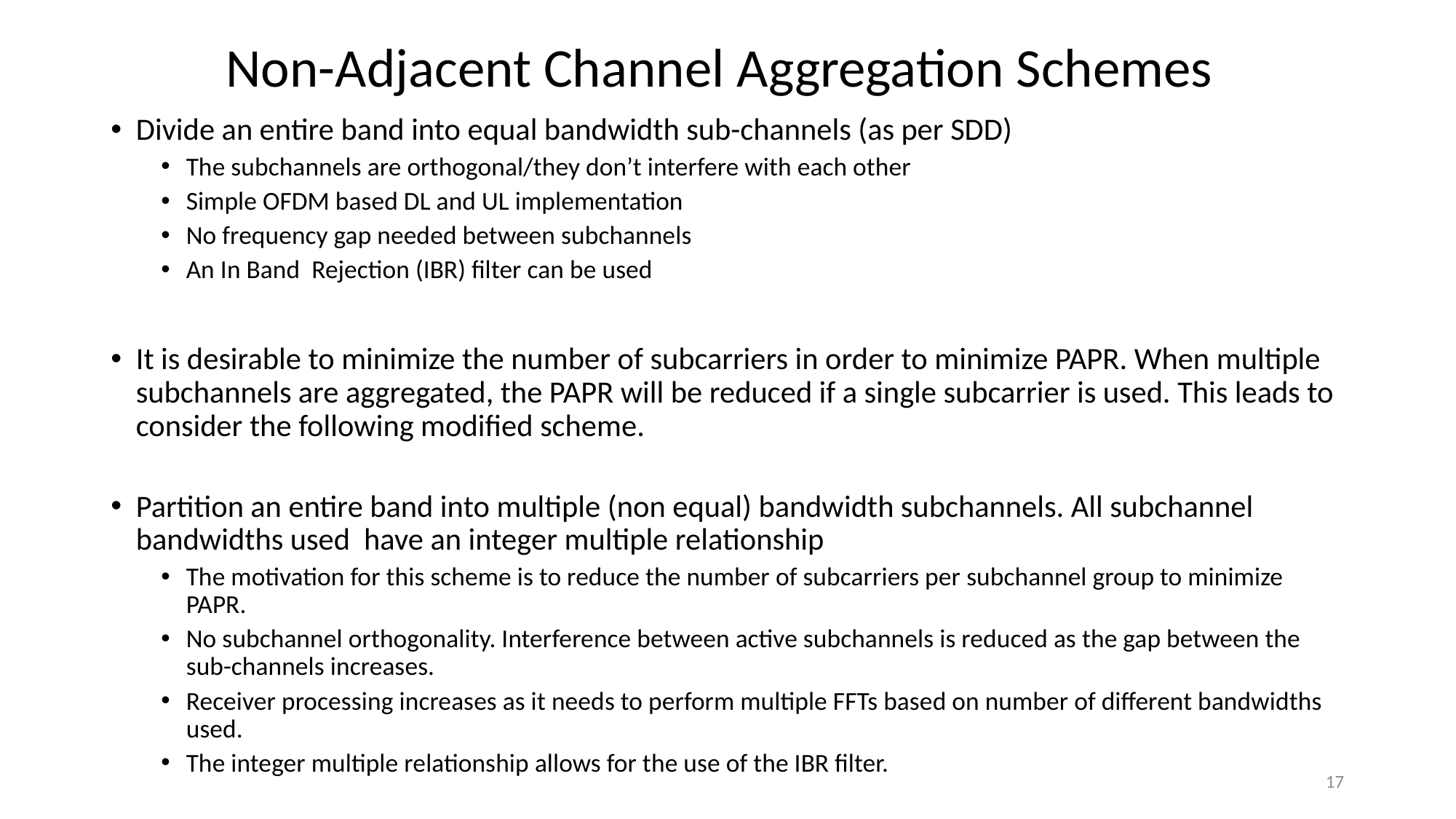

# Non-Adjacent Channel Aggregation Schemes
Divide an entire band into equal bandwidth sub-channels (as per SDD)
The subchannels are orthogonal/they don’t interfere with each other
Simple OFDM based DL and UL implementation
No frequency gap needed between subchannels
An In Band  Rejection (IBR) filter can be used

It is desirable to minimize the number of subcarriers in order to minimize PAPR. When multiple subchannels are aggregated, the PAPR will be reduced if a single subcarrier is used. This leads to consider the following modified scheme.

Partition an entire band into multiple (non equal) bandwidth subchannels. All subchannel bandwidths used  have an integer multiple relationship
The motivation for this scheme is to reduce the number of subcarriers per subchannel group to minimize PAPR.
No subchannel orthogonality. Interference between active subchannels is reduced as the gap between the sub-channels increases.
Receiver processing increases as it needs to perform multiple FFTs based on number of different bandwidths used.
The integer multiple relationship allows for the use of the IBR filter.

17